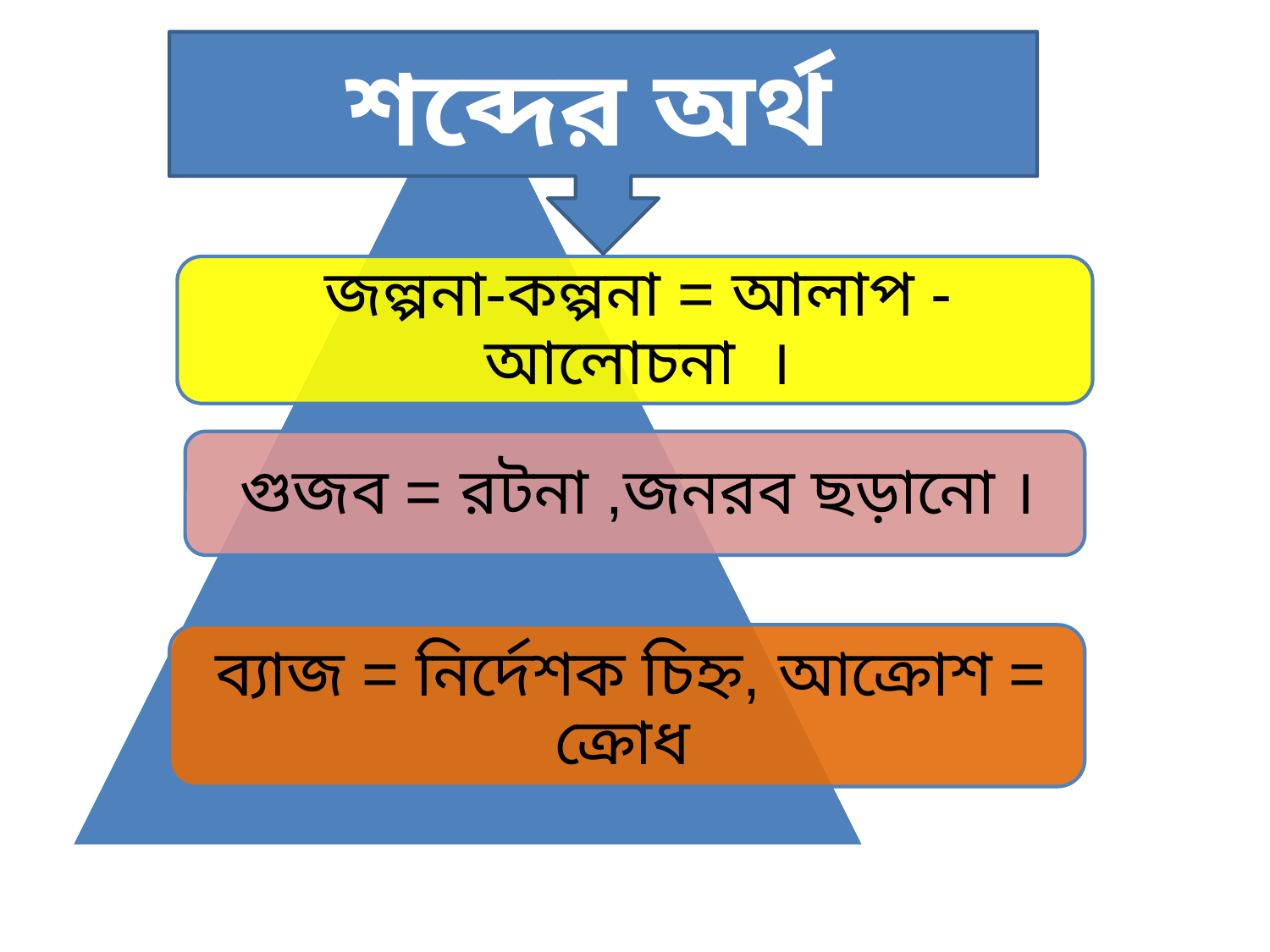

শব্দের অর্থ
জল্পনা-কল্পনা = আলাপ -আলোচনা  ।
গুজব = রটনা ,জনরব ছড়ানো ।

ব্যাজ = নির্দেশক চিহ্ন, আক্রোশ = ক্রোধ